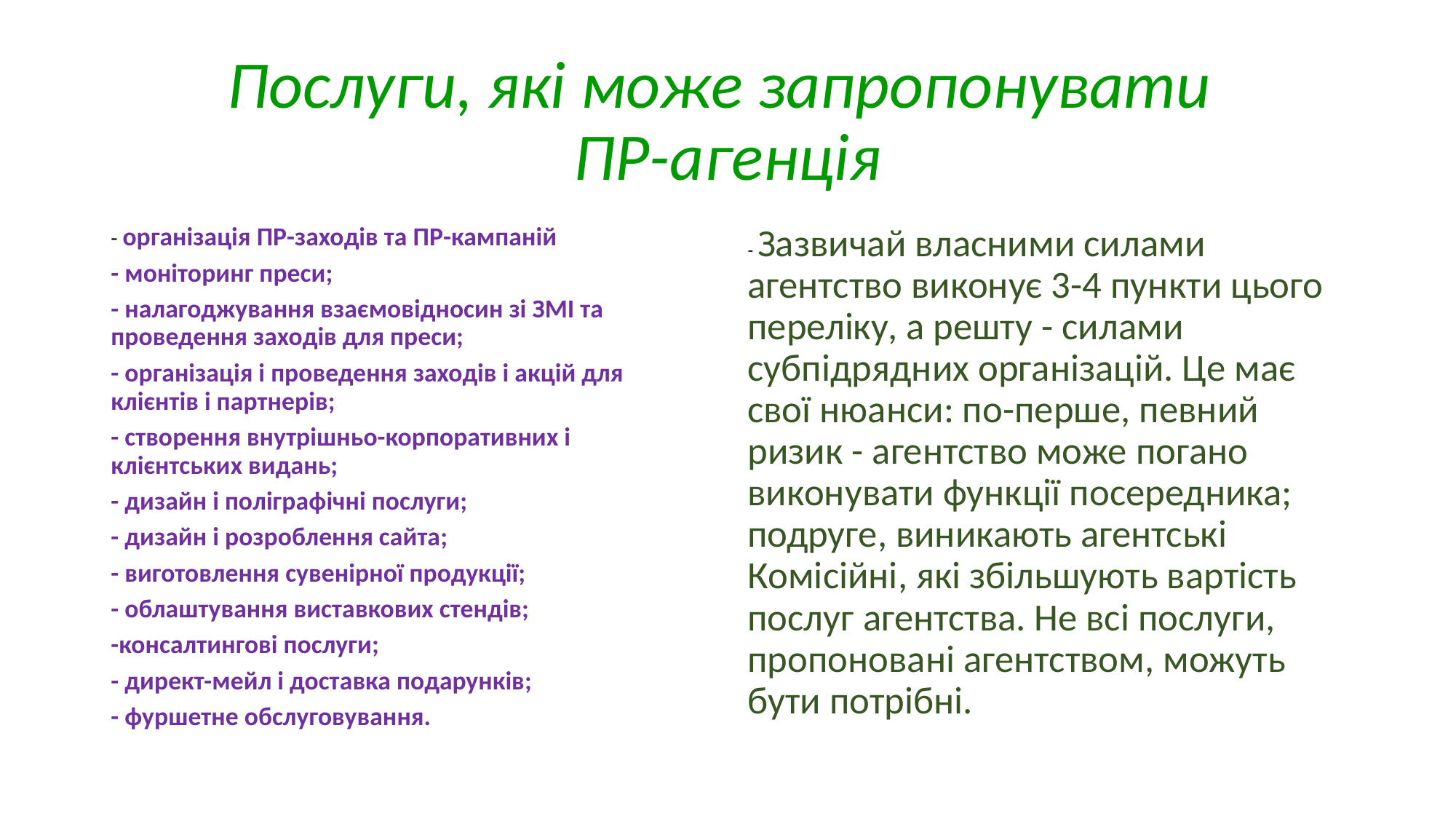

# Послуги, які може запропонувати ПР-агенція
- організація ПР-заходів та ПР-кампаній
- моніторинг преси;
- налагоджування взаємовідносин зі ЗМІ та проведення заходів для преси;
- організація і проведення заходів і акцій для клієнтів і партнерів;
- створення внутрішньо-корпоративних і клієнтських видань;
- дизайн і поліграфічні послуги;
- дизайн і розроблення сайта;
- виготовлення сувенірної продукції;
- облаштування виставкових стендів;
-консалтингові послуги;
- директ-мейл і доставка подарунків;
- фуршетне обслуговування.

- Зазвичай власними силами агентство виконує 3-4 пункти цього переліку, а решту - силами субпідрядних організацій. Це має свої нюанси: по-перше, певний ризик - агентство може погано виконувати функції посередника; подруге, виникають агентські Комісійні, які збільшують вартість послуг агентства. Не всі послуги, пропоновані агентством, можуть бути потрібні.